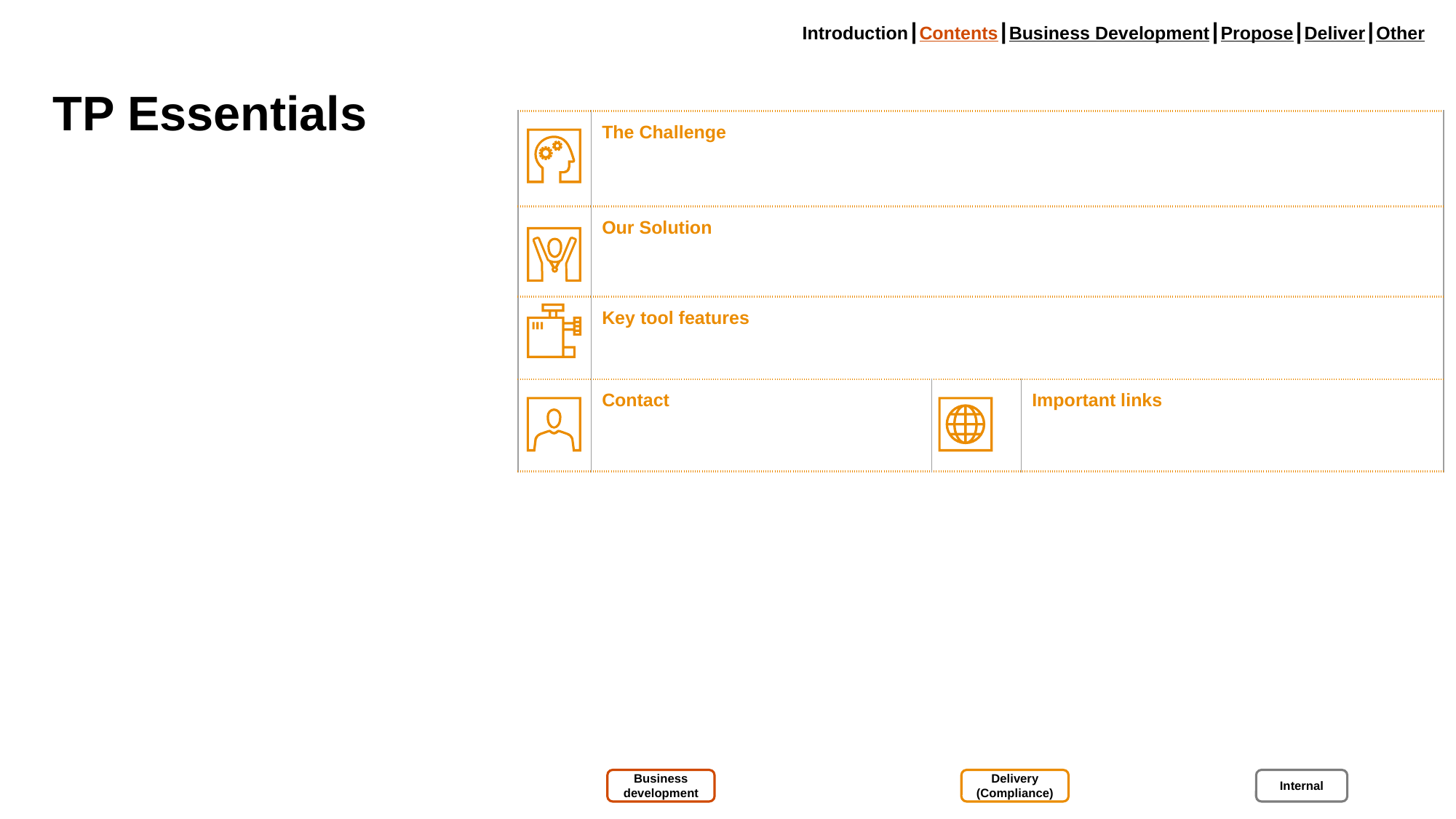

Introduction┃Contents┃Business Development┃Propose┃Deliver┃Other
# TP Essentials
|  | The Challenge |  |  |
| --- | --- | --- | --- |
|  | Our Solution |  |  |
|  | Key tool features |  |  |
|  | Contact |  | Important links |

Business development
Delivery (Compliance)
Internal